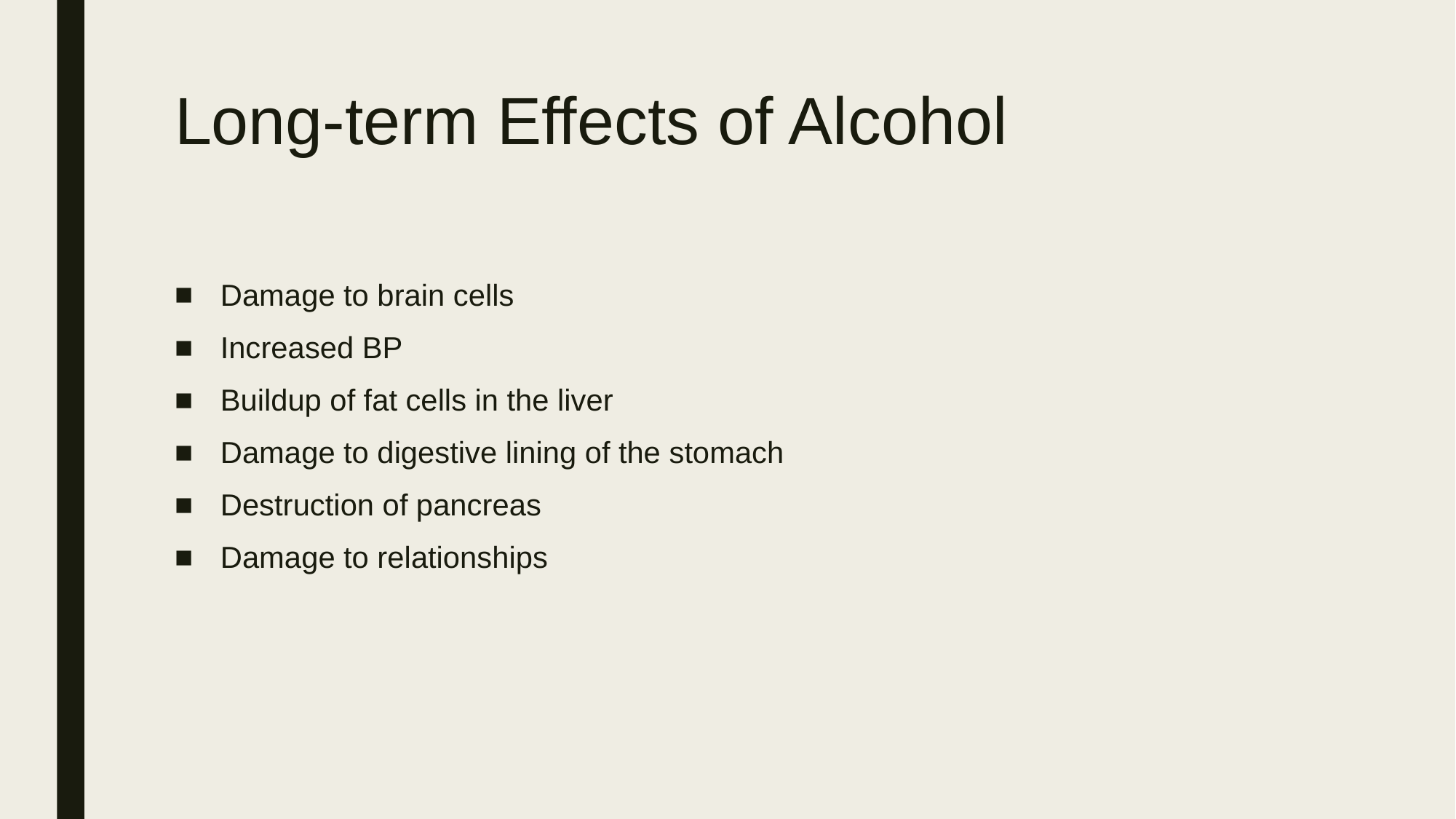

# Long-term Effects of Alcohol
Damage to brain cells
Increased BP
Buildup of fat cells in the liver
Damage to digestive lining of the stomach
Destruction of pancreas
Damage to relationships